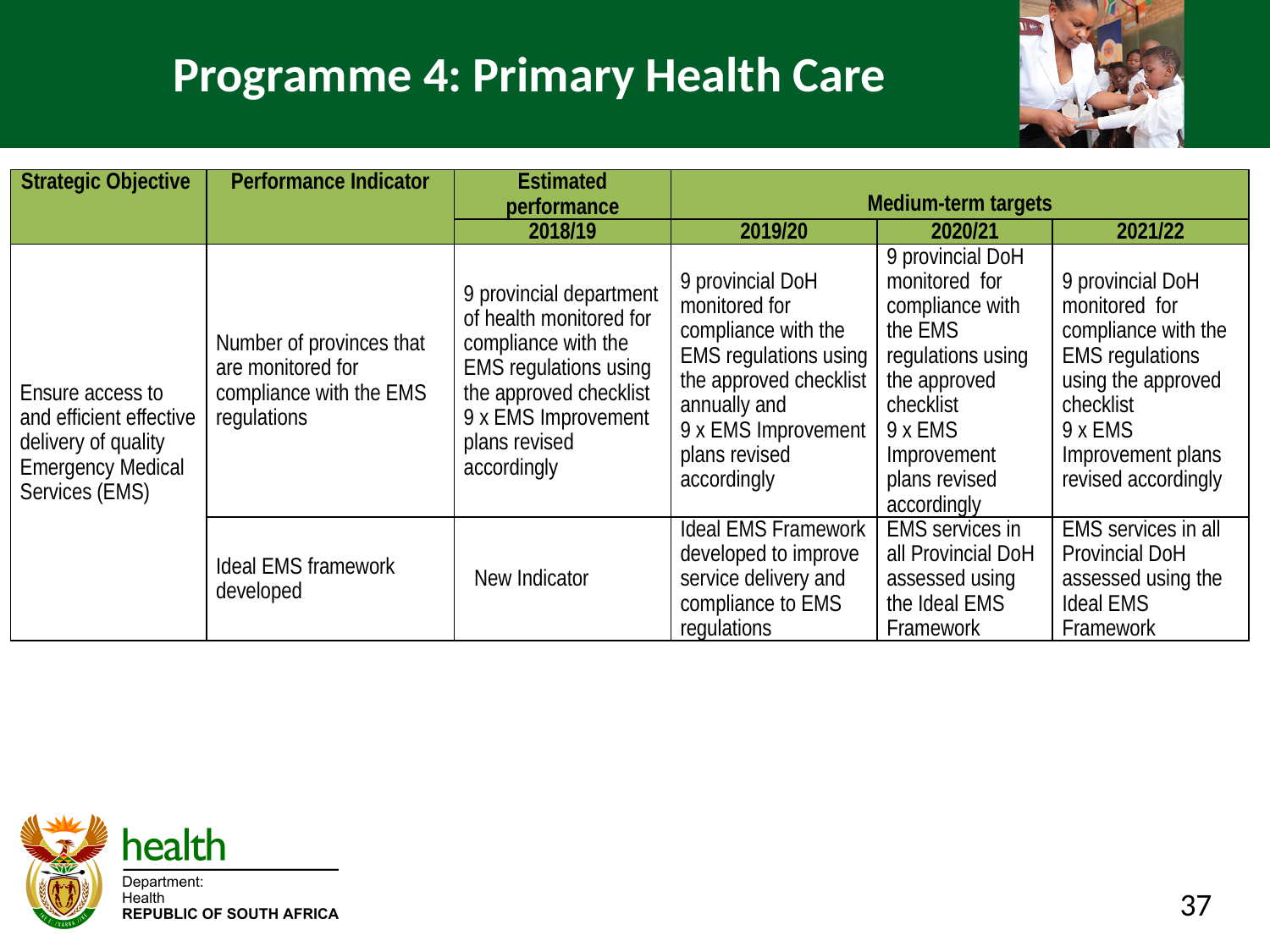

# Programme 4: Primary Health Care
| Strategic Objective | Performance Indicator | Estimated performance | Medium-term targets |  |  |
| --- | --- | --- | --- | --- | --- |
|  |  | 2018/19 | 2019/20 | 2020/21 | 2021/22 |
| Ensure access to and efficient effective delivery of quality Emergency Medical Services (EMS) | Number of provinces that are monitored for compliance with the EMS regulations | 9 provincial department of health monitored for compliance with the EMS regulations using the approved checklist 9 x EMS Improvement plans revised accordingly | 9 provincial DoH monitored for compliance with the EMS regulations using the approved checklist annually and 9 x EMS Improvement plans revised accordingly | 9 provincial DoH monitored for compliance with the EMS regulations using the approved checklist 9 x EMS Improvement plans revised accordingly | 9 provincial DoH monitored for compliance with the EMS regulations using the approved checklist 9 x EMS Improvement plans revised accordingly |
|  | Ideal EMS framework developed | New Indicator | Ideal EMS Framework developed to improve service delivery and compliance to EMS regulations | EMS services in all Provincial DoH assessed using the Ideal EMS Framework | EMS services in all Provincial DoH assessed using the Ideal EMS Framework |
37